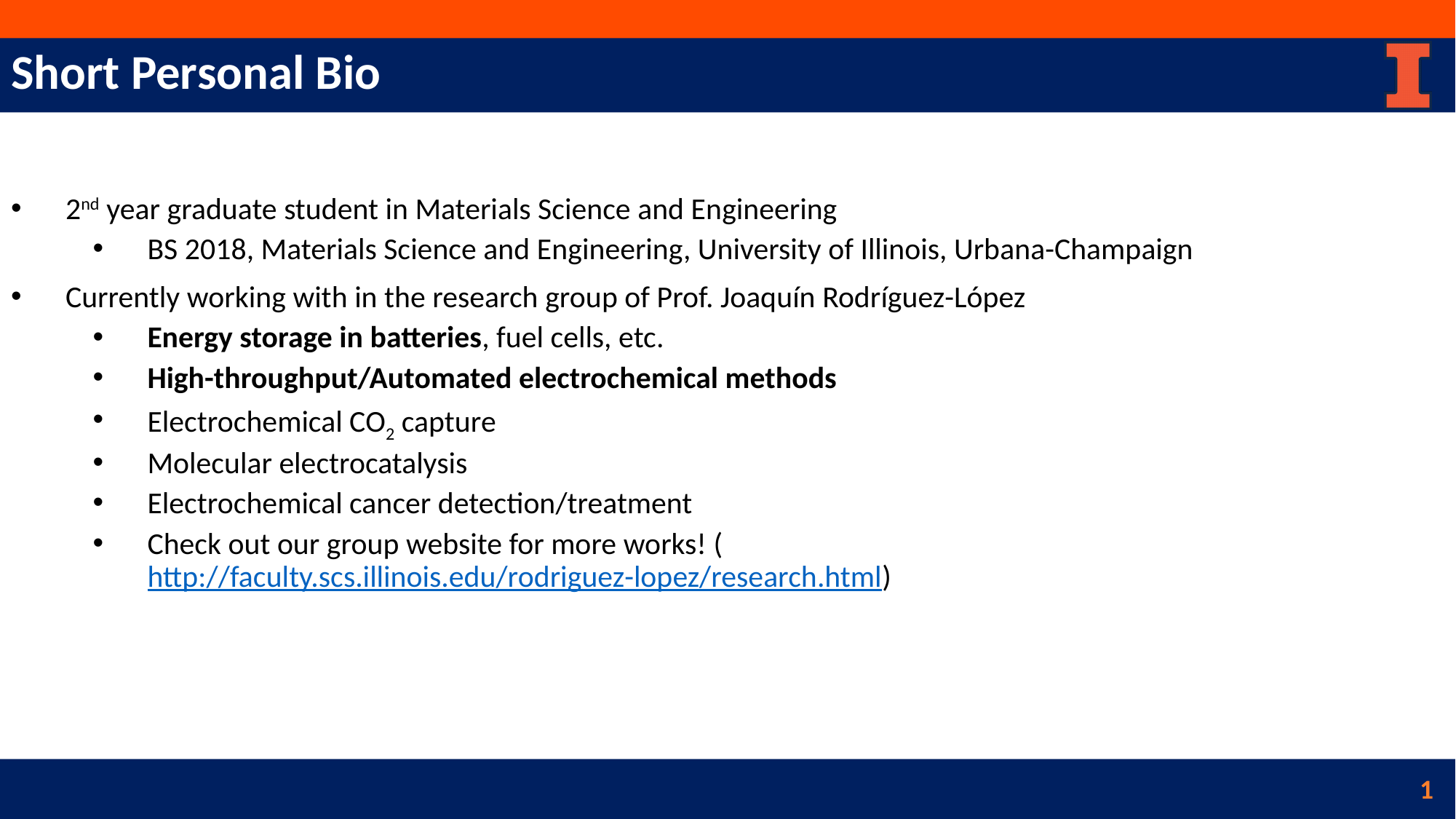

# Short Personal Bio
2nd year graduate student in Materials Science and Engineering
BS 2018, Materials Science and Engineering, University of Illinois, Urbana-Champaign
Currently working with in the research group of Prof. Joaquín Rodríguez-López
Energy storage in batteries, fuel cells, etc.
High-throughput/Automated electrochemical methods
Electrochemical CO2 capture
Molecular electrocatalysis
Electrochemical cancer detection/treatment
Check out our group website for more works! (http://faculty.scs.illinois.edu/rodriguez-lopez/research.html)

1